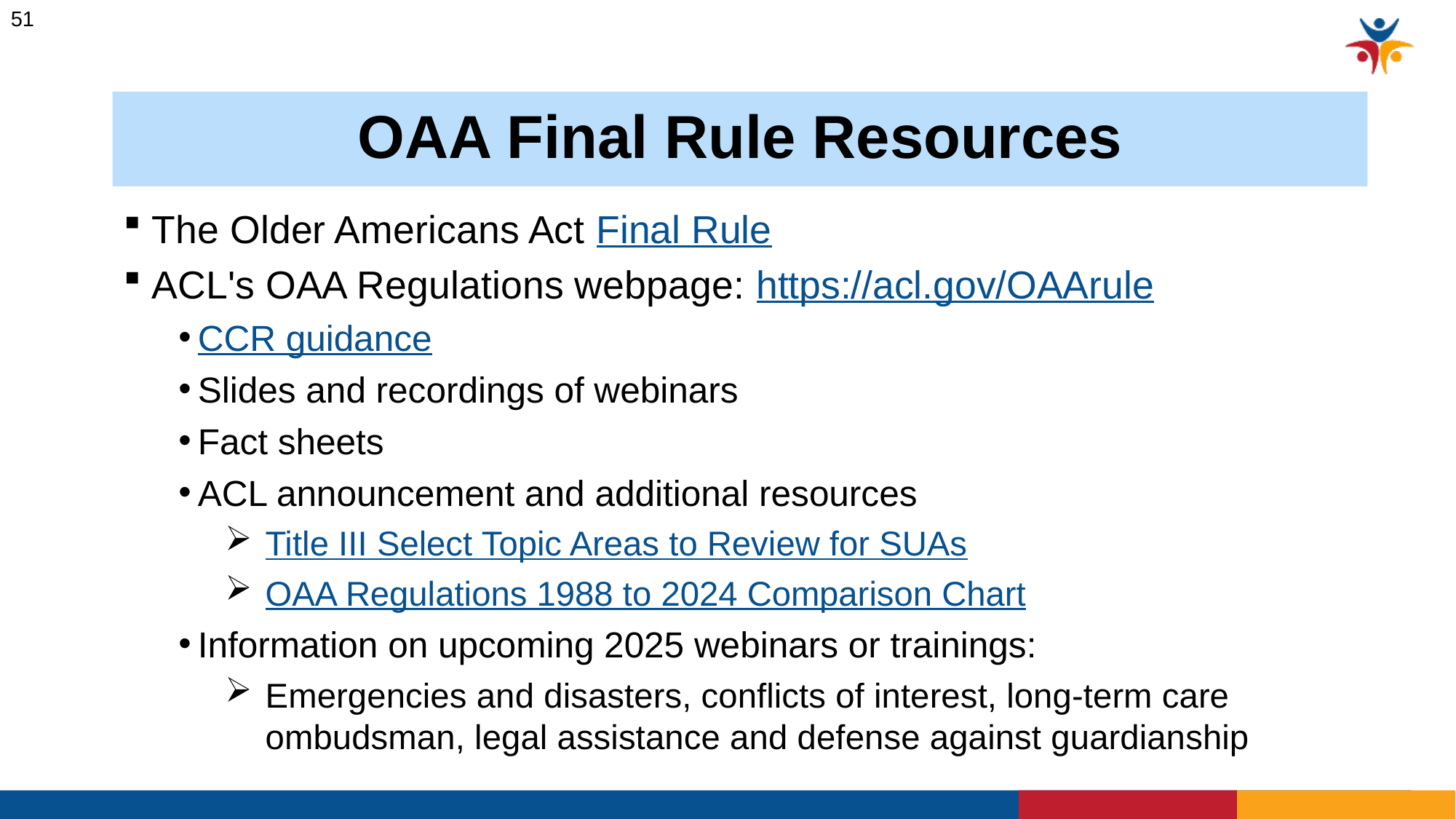

51
# OAA Final Rule Resources
 The Older Americans Act Final Rule
 ACL's OAA Regulations webpage: https://acl.gov/OAArule
CCR guidance
Slides and recordings of webinars
Fact sheets
ACL announcement and additional resources
Title III Select Topic Areas to Review for SUAs
OAA Regulations 1988 to 2024 Comparison Chart
Information on upcoming 2025 webinars or trainings:
Emergencies and disasters, conflicts of interest, long-term care ombudsman, legal assistance and defense against guardianship